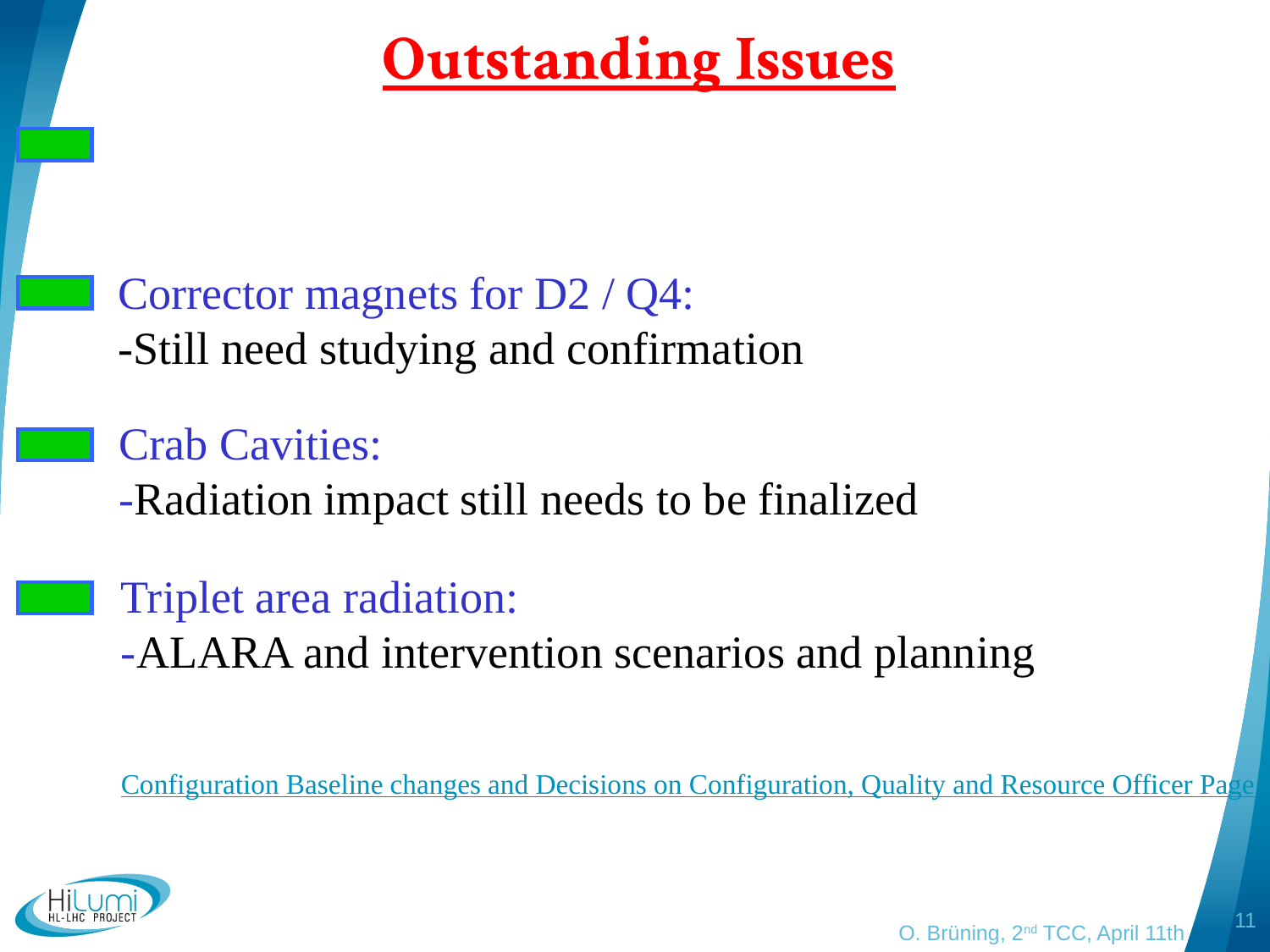

# Outstanding Issues
D1 – D2 powering:
-Powering D1-D2 magnets in series

Corrector magnets for D2 / Q4:
-Still need studying and confirmation

Crab Cavities:
-Radiation impact still needs to be finalized

Triplet area radiation:
-ALARA and intervention scenarios and planning

Configuration Baseline changes and Decisions on Configuration, Quality and Resource Officer Page

11
O. Brüning, 2nd TCC, April 11th